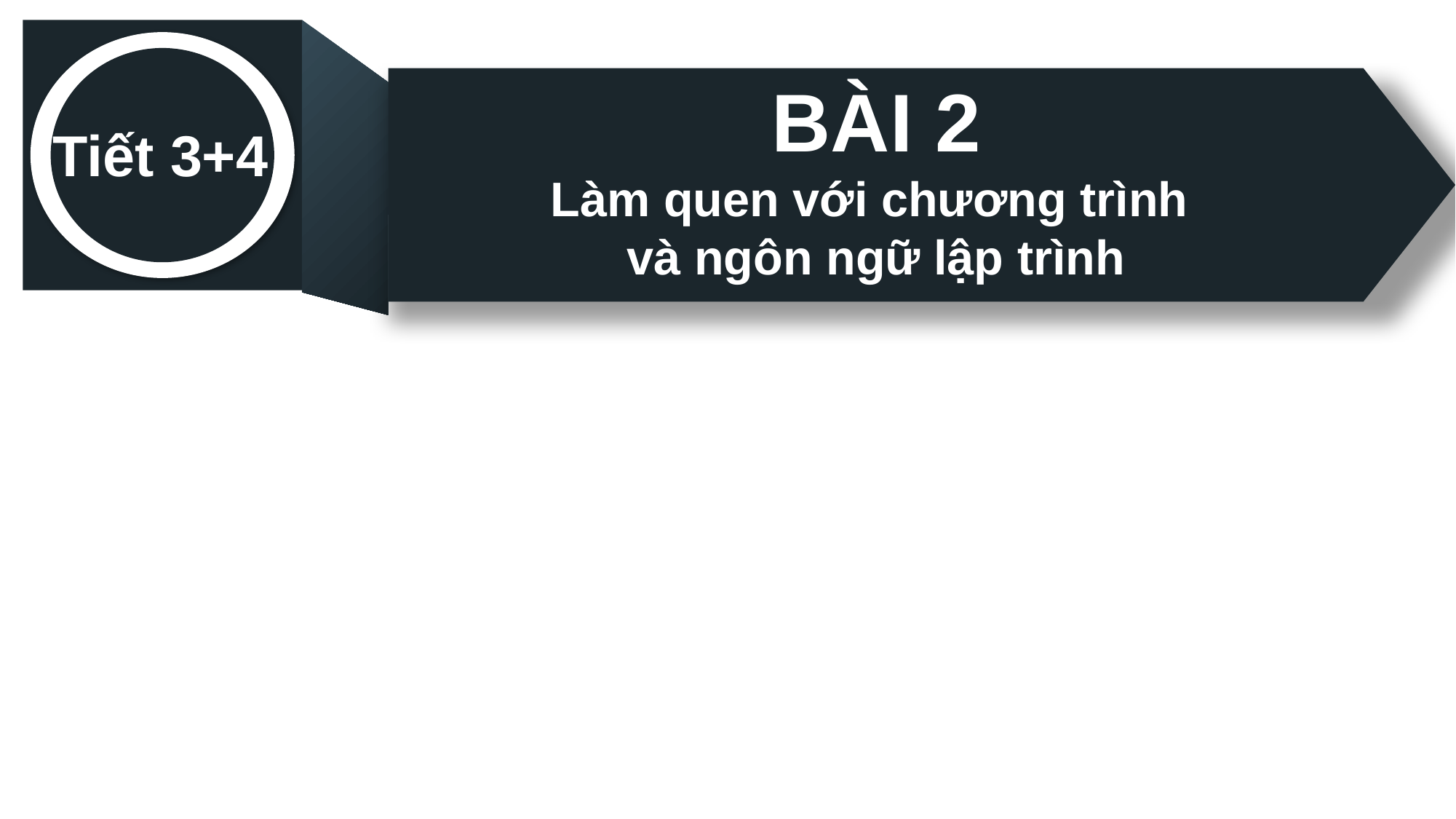

BÀI 2
Làm quen với chương trình
và ngôn ngữ lập trình

Tiết 3+4